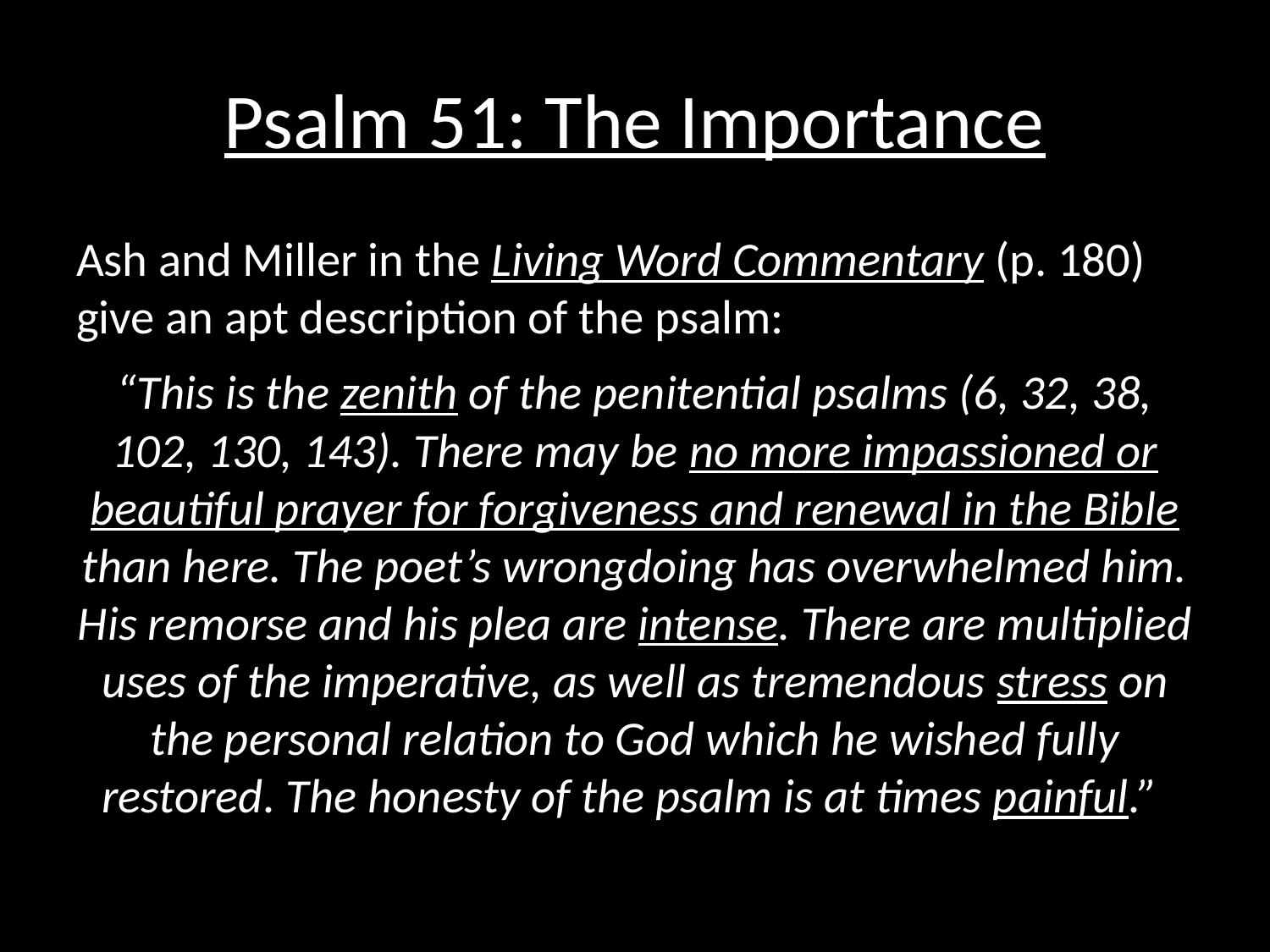

# Psalm 51: The Importance
Ash and Miller in the Living Word Commentary (p. 180) give an apt description of the psalm:
“This is the zenith of the penitential psalms (6, 32, 38, 102, 130, 143). There may be no more impassioned or beautiful prayer for forgiveness and renewal in the Bible than here. The poet’s wrongdoing has overwhelmed him. His remorse and his plea are intense. There are multiplied uses of the imperative, as well as tremendous stress on the personal relation to God which he wished fully restored. The honesty of the psalm is at times painful.”